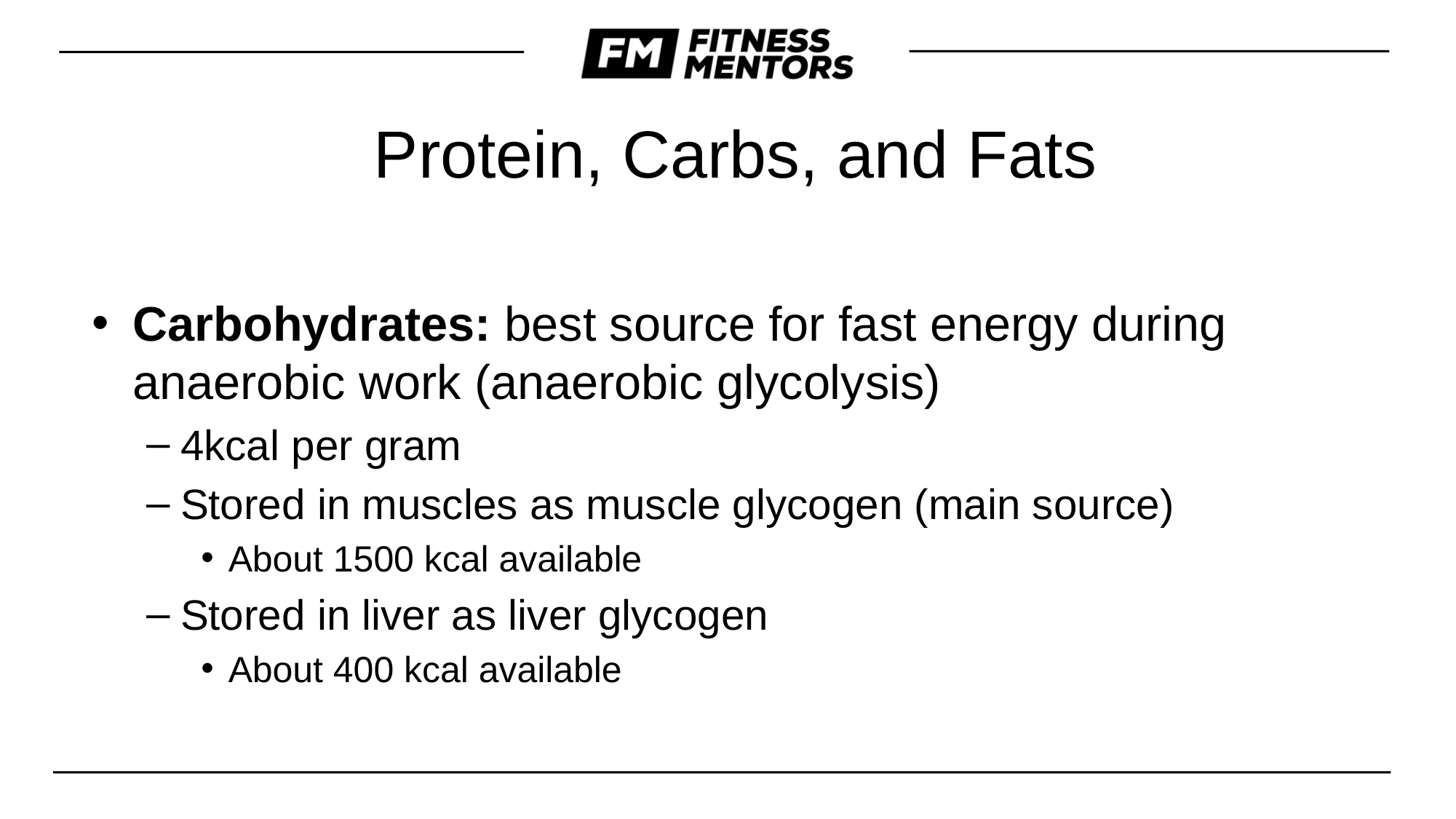

# Protein, Carbs, and Fats

Carbohydrates: best source for fast energy during anaerobic work (anaerobic glycolysis)
4kcal per gram
Stored in muscles as muscle glycogen (main source)
About 1500 kcal available
Stored in liver as liver glycogen
About 400 kcal available